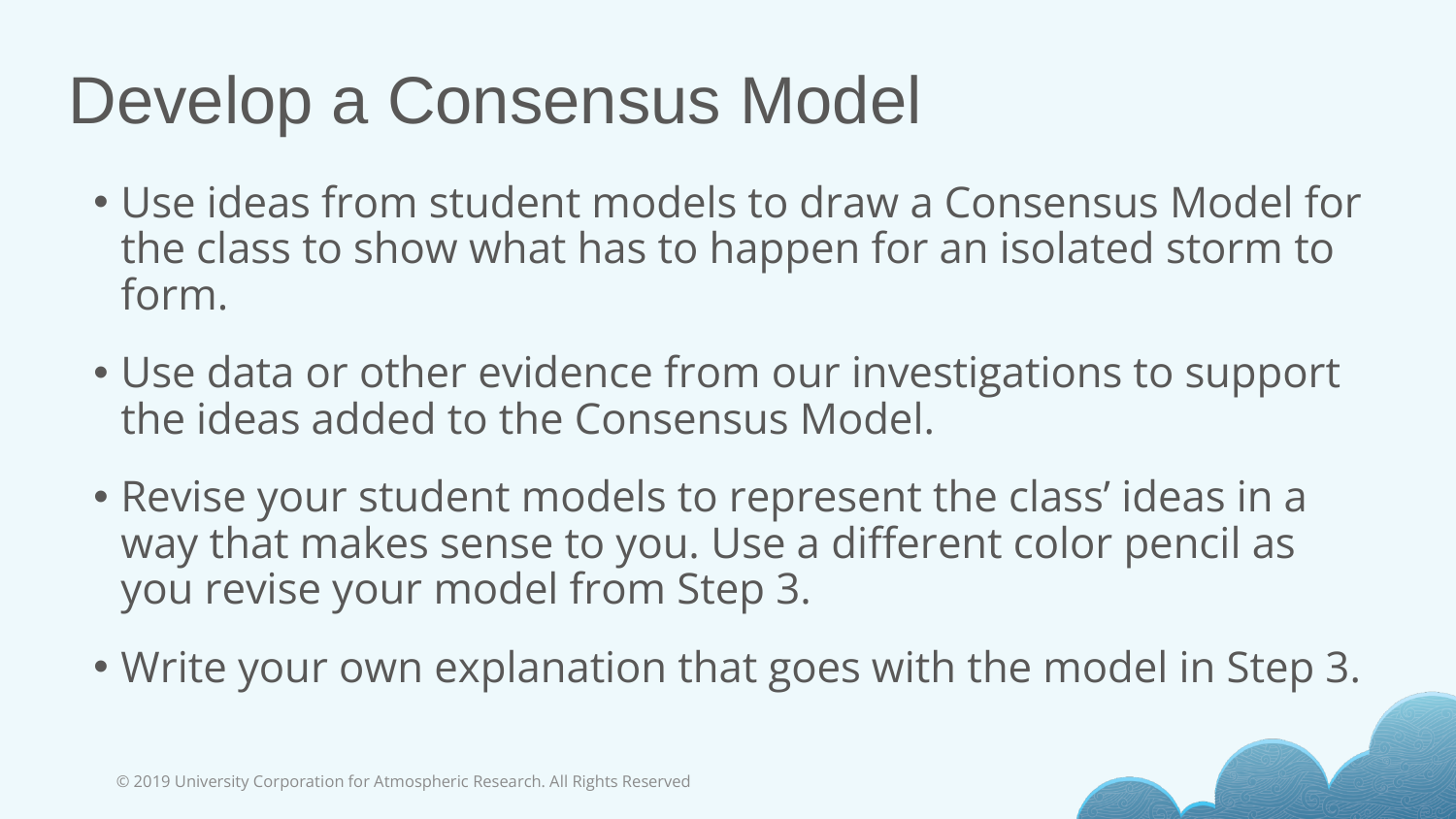

# Develop a Consensus Model
Use ideas from student models to draw a Consensus Model for the class to show what has to happen for an isolated storm to form.

Use data or other evidence from our investigations to support the ideas added to the Consensus Model.

Revise your student models to represent the class’ ideas in a way that makes sense to you. Use a different color pencil as you revise your model from Step 3.

Write your own explanation that goes with the model in Step 3.

© 2019 University Corporation for Atmospheric Research. All Rights Reserved